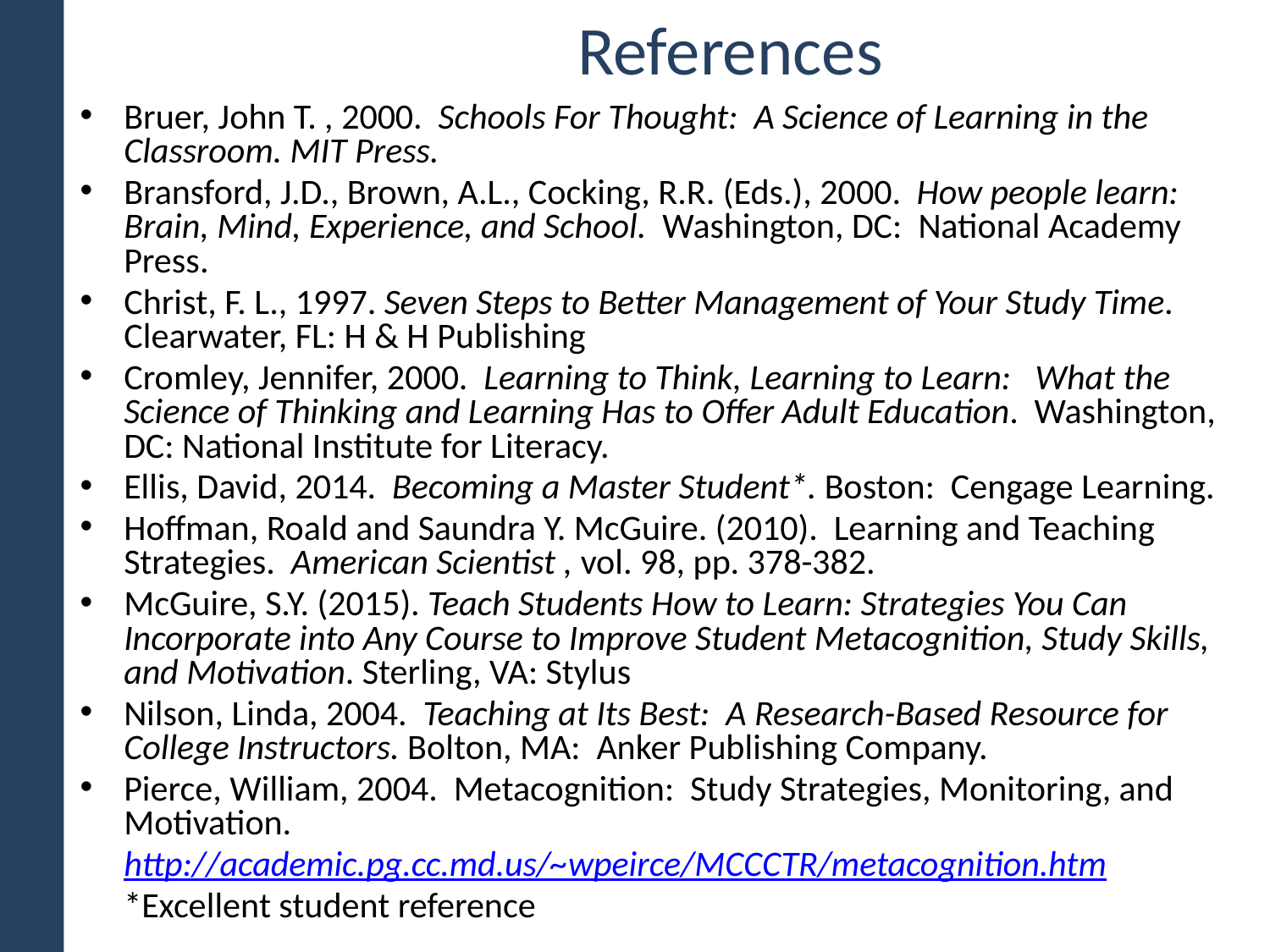

# References
Bruer, John T. , 2000.  Schools For Thought:  A Science of Learning in the Classroom. MIT Press.
Bransford, J.D., Brown, A.L., Cocking, R.R. (Eds.), 2000.  How people learn:  Brain, Mind, Experience, and School.  Washington, DC:  National Academy Press.
Christ, F. L., 1997. Seven Steps to Better Management of Your Study Time.  Clearwater, FL: H & H Publishing
Cromley, Jennifer, 2000.  Learning to Think, Learning to Learn:   What the Science of Thinking and Learning Has to Offer Adult Education.  Washington, DC: National Institute for Literacy.
Ellis, David, 2014.  Becoming a Master Student*. Boston:  Cengage Learning.
Hoffman, Roald and Saundra Y. McGuire. (2010).  Learning and Teaching Strategies.  American Scientist , vol. 98, pp. 378-382.
McGuire, S.Y. (2015). Teach Students How to Learn: Strategies You Can Incorporate into Any Course to Improve Student Metacognition, Study Skills, and Motivation. Sterling, VA: Stylus
Nilson, Linda, 2004.  Teaching at Its Best:  A Research-Based Resource for College Instructors. Bolton, MA:  Anker Publishing Company.
Pierce, William, 2004.  Metacognition:  Study Strategies, Monitoring, and Motivation.
	http://academic.pg.cc.md.us/~wpeirce/MCCCTR/metacognition.htm
						*Excellent student reference